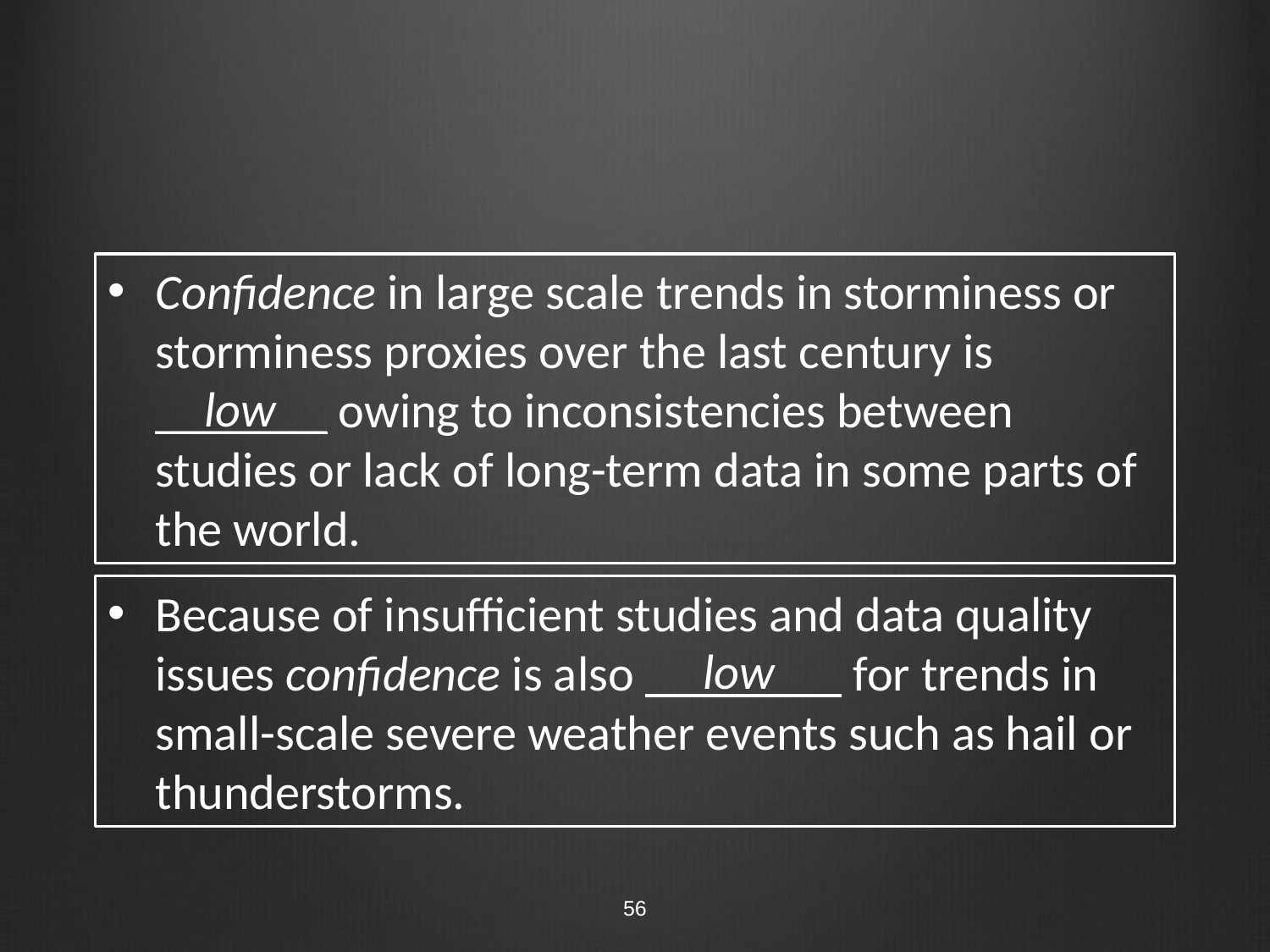

#
Confidence in large scale trends in storminess or storminess proxies over the last century is _______ owing to inconsistencies between studies or lack of long-term data in some parts of the world.
low
Because of insufficient studies and data quality issues confidence is also ________ for trends in small-scale severe weather events such as hail or thunderstorms.
low
56